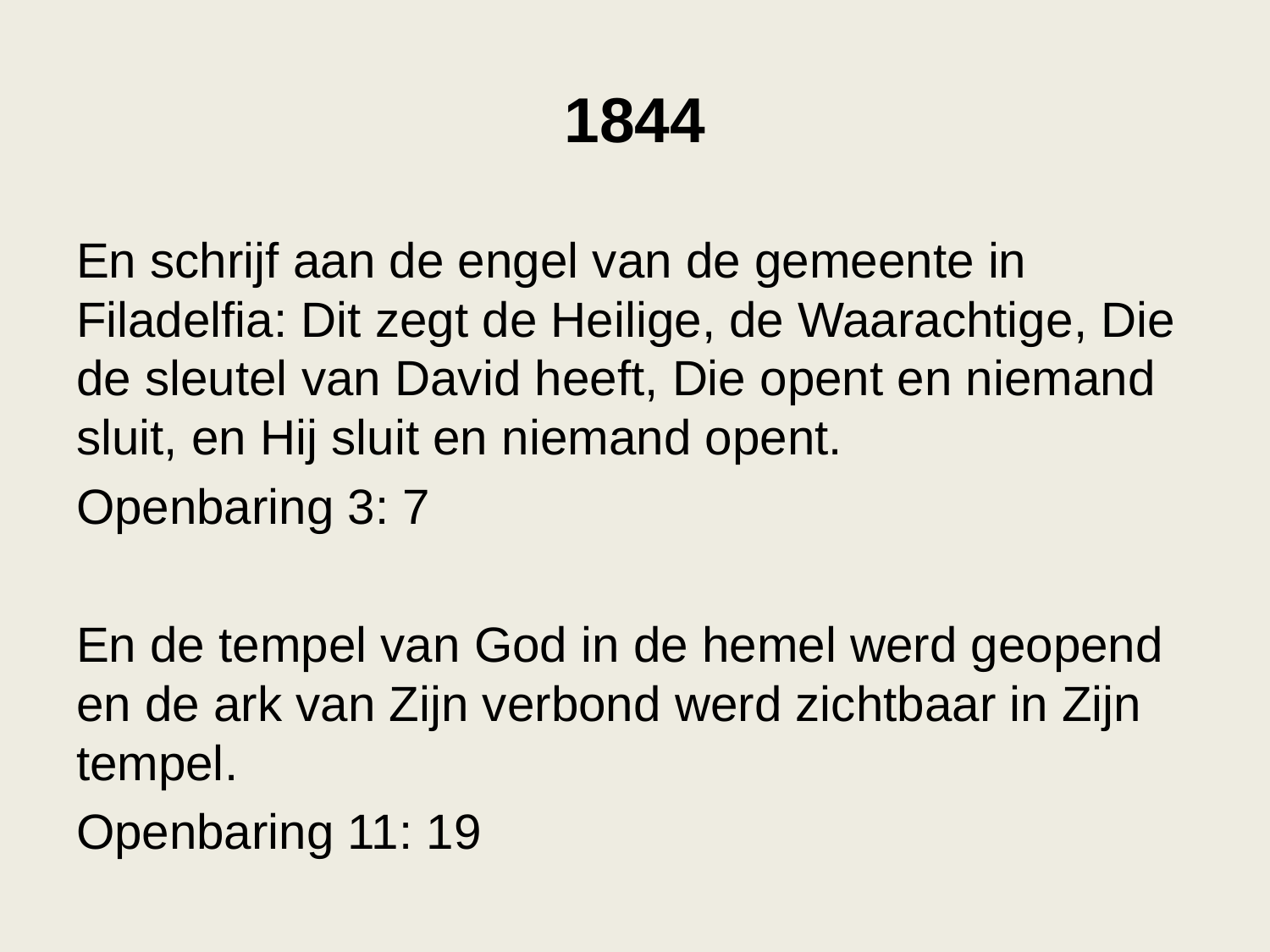

# 1844
En schrijf aan de engel van de gemeente in Filadelfia: Dit zegt de Heilige, de Waarachtige, Die de sleutel van David heeft, Die opent en niemand sluit, en Hij sluit en niemand opent.
Openbaring 3: 7

En de tempel van God in de hemel werd geopend en de ark van Zijn verbond werd zichtbaar in Zijn tempel.
Openbaring 11: 19